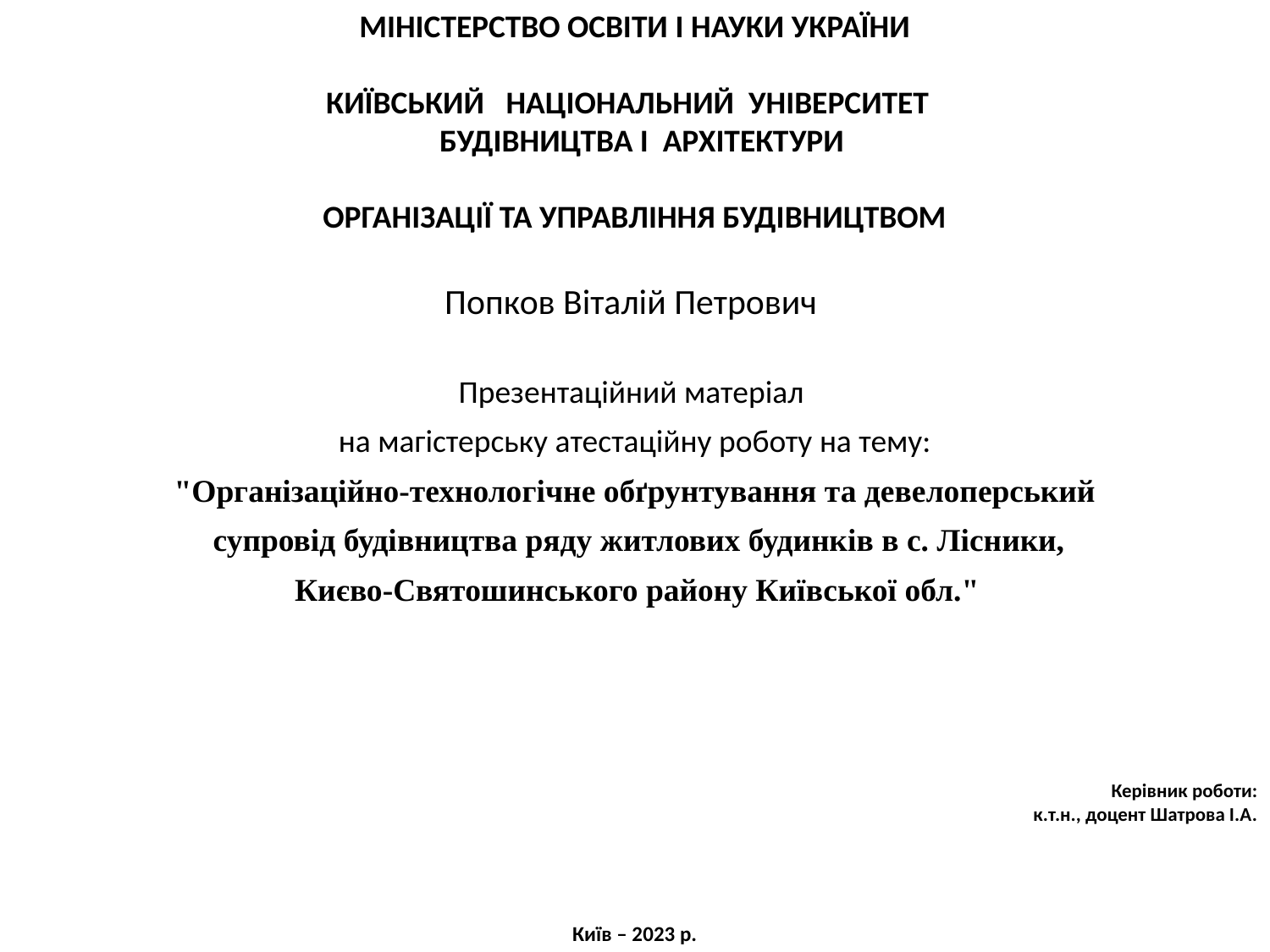

МІНІСТЕРСТВО ОСВІТИ І НАУКИ УКРАЇНИ
КИЇВСЬКИЙ   НАЦІОНАЛЬНИЙ  УНІВЕРСИТЕТ
   БУДІВНИЦТВА І  АРХІТЕКТУРИ

ОРГАНІЗАЦІЇ ТА УПРАВЛІННЯ БУДІВНИЦТВОМ

Попков Віталій Петрович

Презентаційний матеріал
на магістерську атестаційну роботу на тему:
"Організаційно-технологічне обґрунтування та девелоперський
 супровід будівництва ряду житлових будинків в с. Лісники,
 Києво-Святошинського району Київської обл."

Керівник роботи:
к.т.н., доцент Шатрова І.А.

Київ – 2023 р.